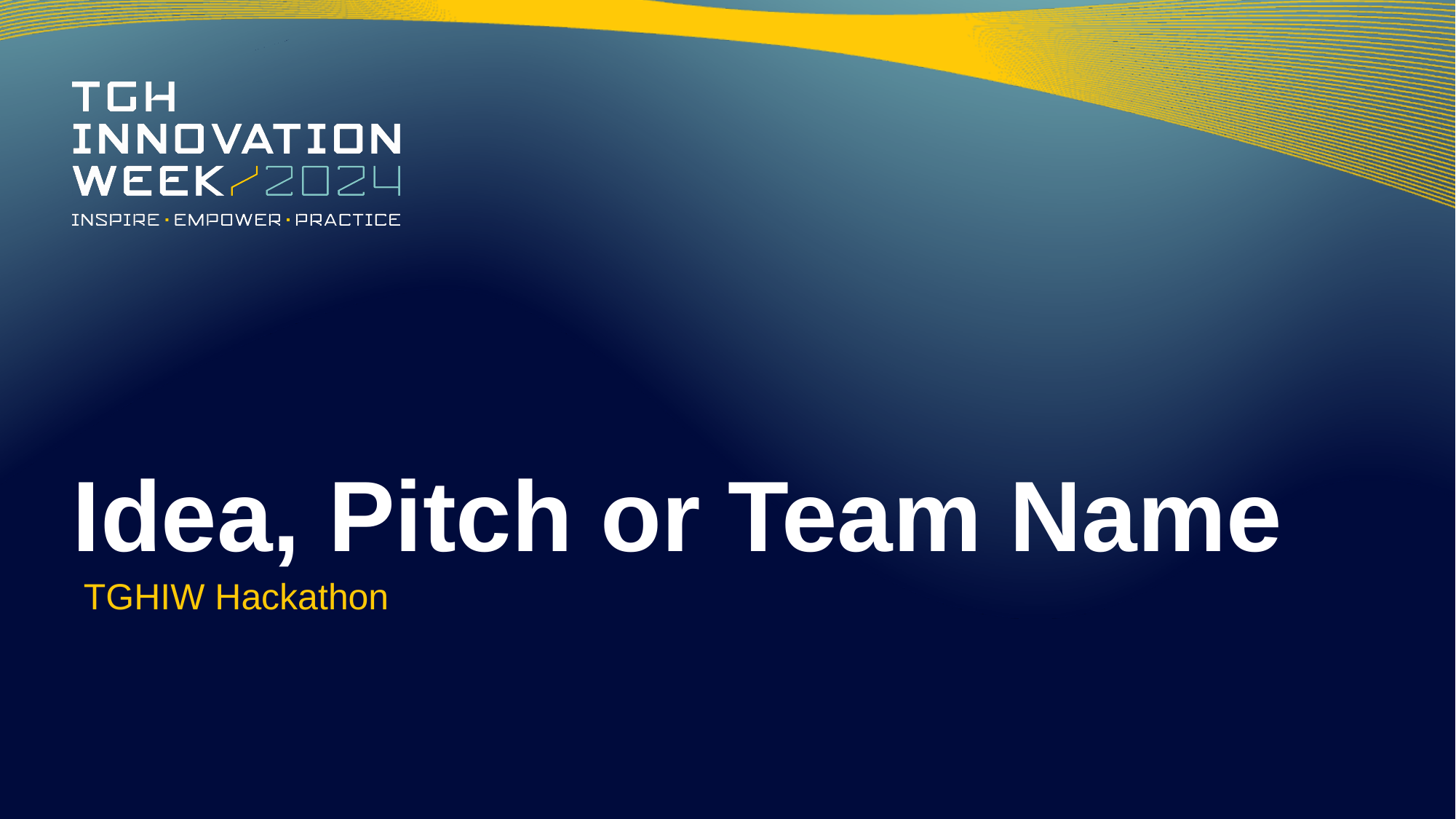

# Idea, Pitch or Team Name
TGHIW Hackathon